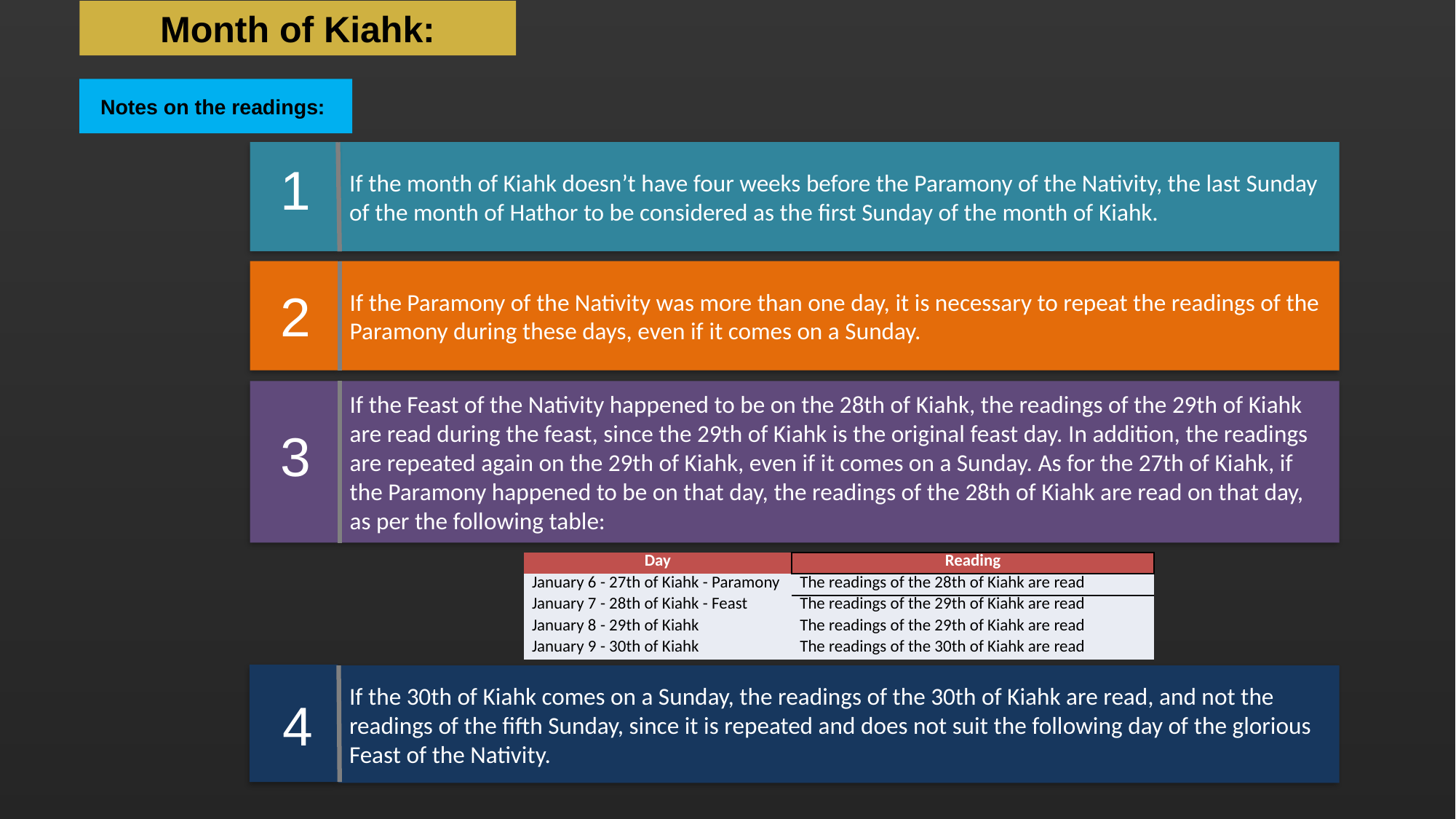

# Month of Kiahk:
Notes on the readings:

If the month of Kiahk doesn’t have four weeks before the Paramony of the Nativity, the last Sunday of the month of Hathor to be considered as the first Sunday of the month of Kiahk.
 	1

If the Paramony of the Nativity was more than one day, it is necessary to repeat the readings of the Paramony during these days, even if it comes on a Sunday.
 	2
If the Feast of the Nativity happened to be on the 28th of Kiahk, the readings of the 29th of Kiahk are read during the feast, since the 29th of Kiahk is the original feast day. In addition, the readings are repeated again on the 29th of Kiahk, even if it comes on a Sunday. As for the 27th of Kiahk, if the Paramony happened to be on that day, the readings of the 28th of Kiahk are read on that day, as per the following table:

 	3
| Day | Reading |
| --- | --- |
| January 6 - 27th of Kiahk - Paramony | The readings of the 28th of Kiahk are read |
| January 7 - 28th of Kiahk - Feast | The readings of the 29th of Kiahk are read |
| January 8 - 29th of Kiahk | The readings of the 29th of Kiahk are read |
| January 9 - 30th of Kiahk | The readings of the 30th of Kiahk are read |

If the 30th of Kiahk comes on a Sunday, the readings of the 30th of Kiahk are read, and not the readings of the fifth Sunday, since it is repeated and does not suit the following day of the glorious Feast of the Nativity.
 	4